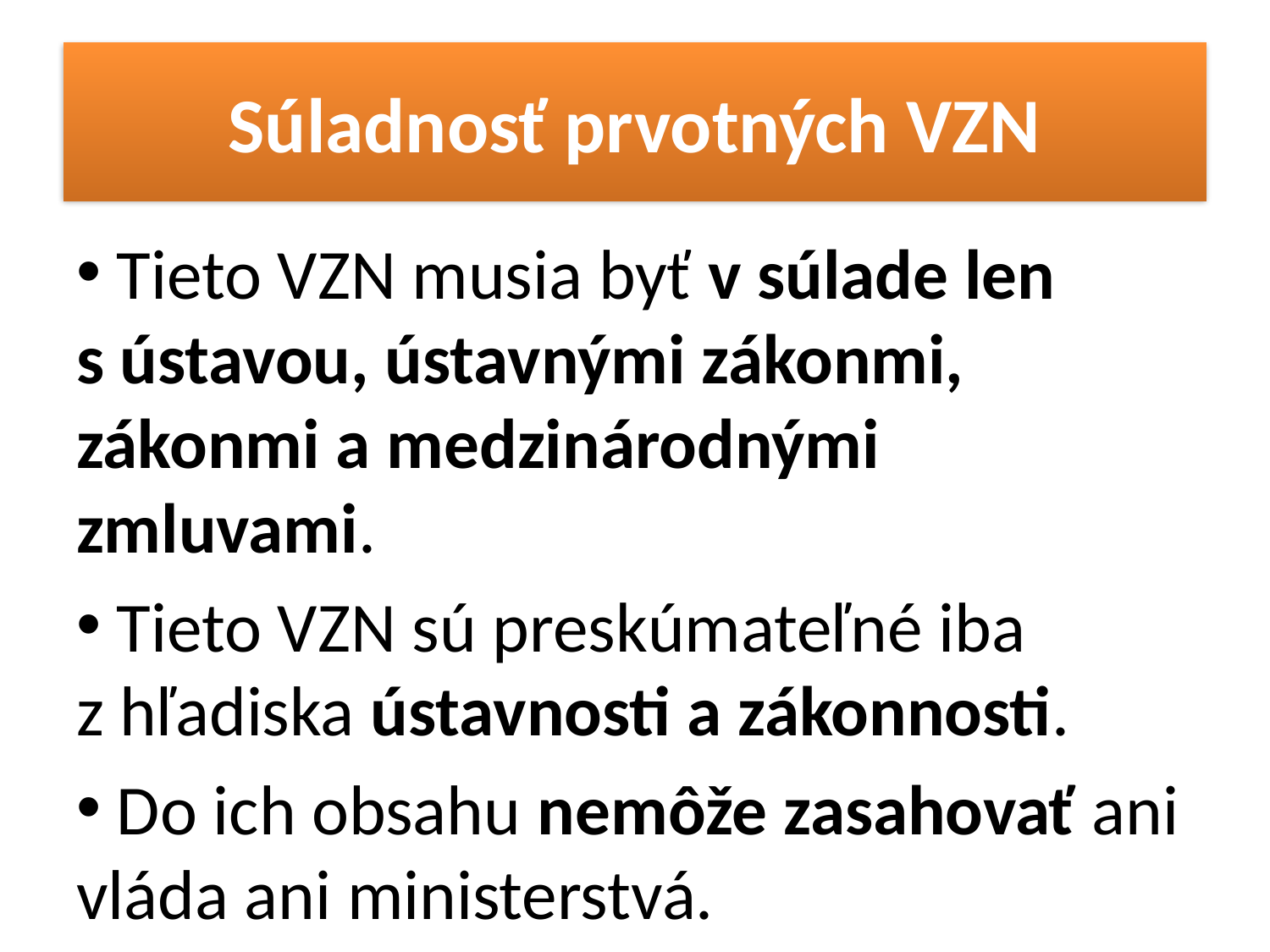

# Súladnosť prvotných VZN
 Tieto VZN musia byť v súlade len s ústavou, ústavnými zákonmi, zákonmi a medzinárodnými zmluvami.
 Tieto VZN sú preskúmateľné iba z hľadiska ústavnosti a zákonnosti.
 Do ich obsahu nemôže zasahovať ani vláda ani ministerstvá.